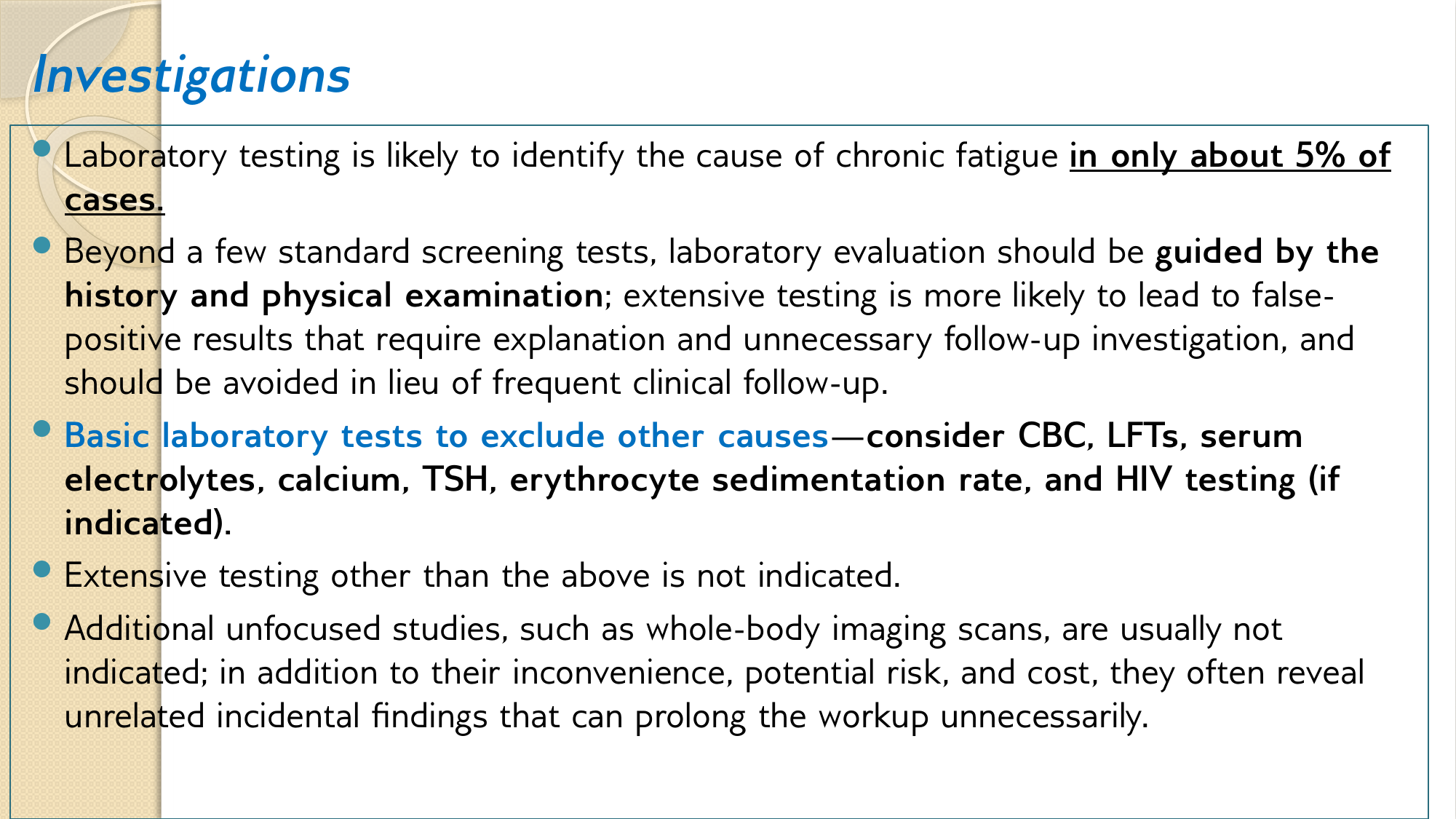

# Investigations
Laboratory testing is likely to identify the cause of chronic fatigue in only about 5% of cases.
Beyond a few standard screening tests, laboratory evaluation should be guided by the history and physical examination; extensive testing is more likely to lead to false-positive results that require explanation and unnecessary follow-up investigation, and should be avoided in lieu of frequent clinical follow-up.
Basic laboratory tests to exclude other causes—consider CBC, LFTs, serum electrolytes, calcium, TSH, erythrocyte sedimentation rate, and HIV testing (if indicated).
Extensive testing other than the above is not indicated.
Additional unfocused studies, such as whole-body imaging scans, are usually not indicated; in addition to their inconvenience, potential risk, and cost, they often reveal unrelated incidental findings that can prolong the workup unnecessarily.